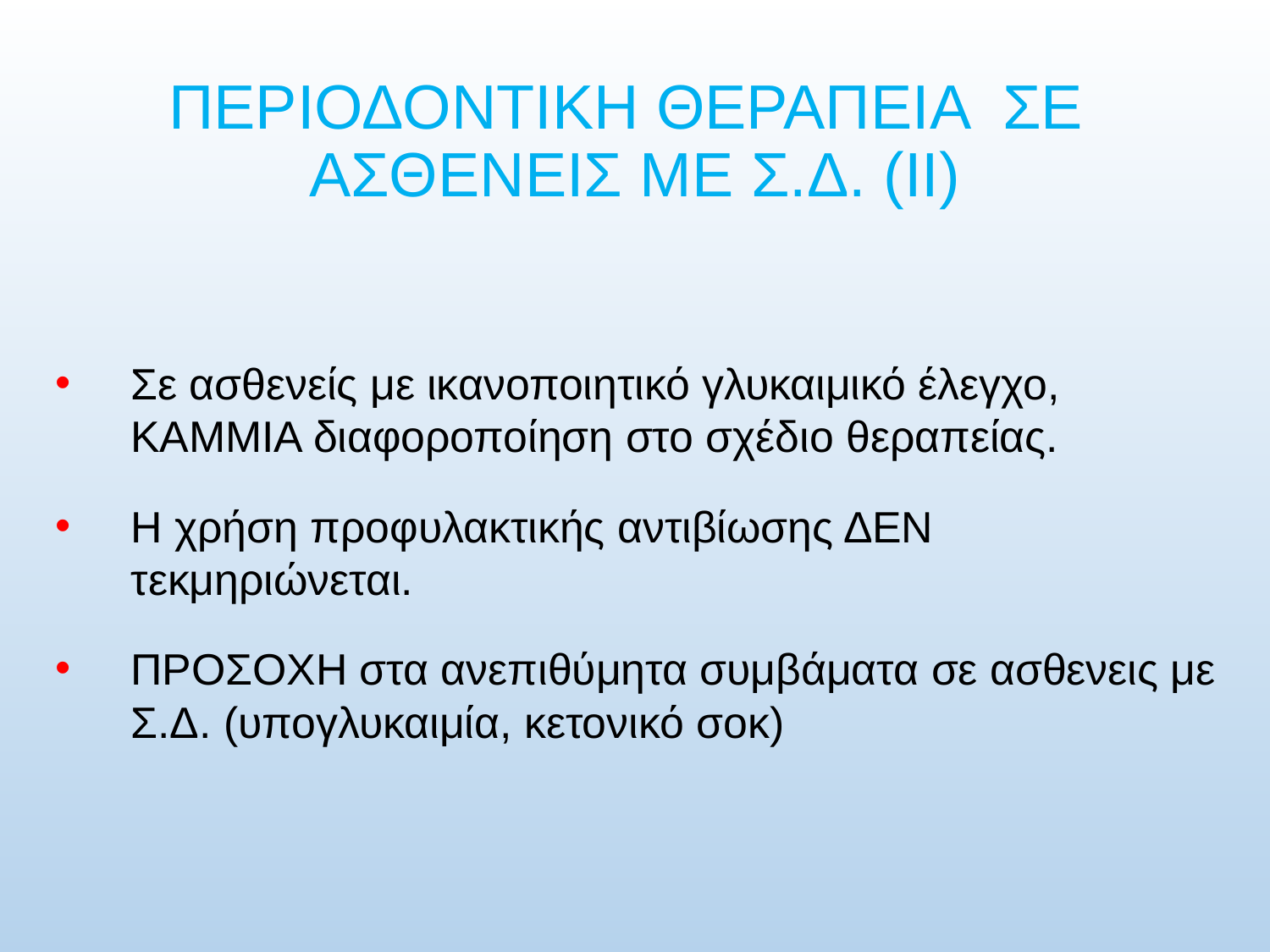

# ΠΕΡΙΟΔΟΝΤΙΚΗ ΘΕΡΑΠΕΙΑ  ΣΕ  ΑΣΘΕΝΕΙΣ ΜΕ Σ.Δ. (ΙΙ)
Σε ασθενείς με ικανοποιητικό γλυκαιμικό έλεγχο, ΚΑΜΜΙΑ διαφοροποίηση στο σχέδιο θεραπείας.
Η χρήση προφυλακτικής αντιβίωσης ΔΕΝ τεκμηριώνεται.
ΠΡΟΣΟΧΗ στα ανεπιθύμητα συμβάματα σε ασθενεις με Σ.Δ. (υπογλυκαιμία, κετονικό σοκ)